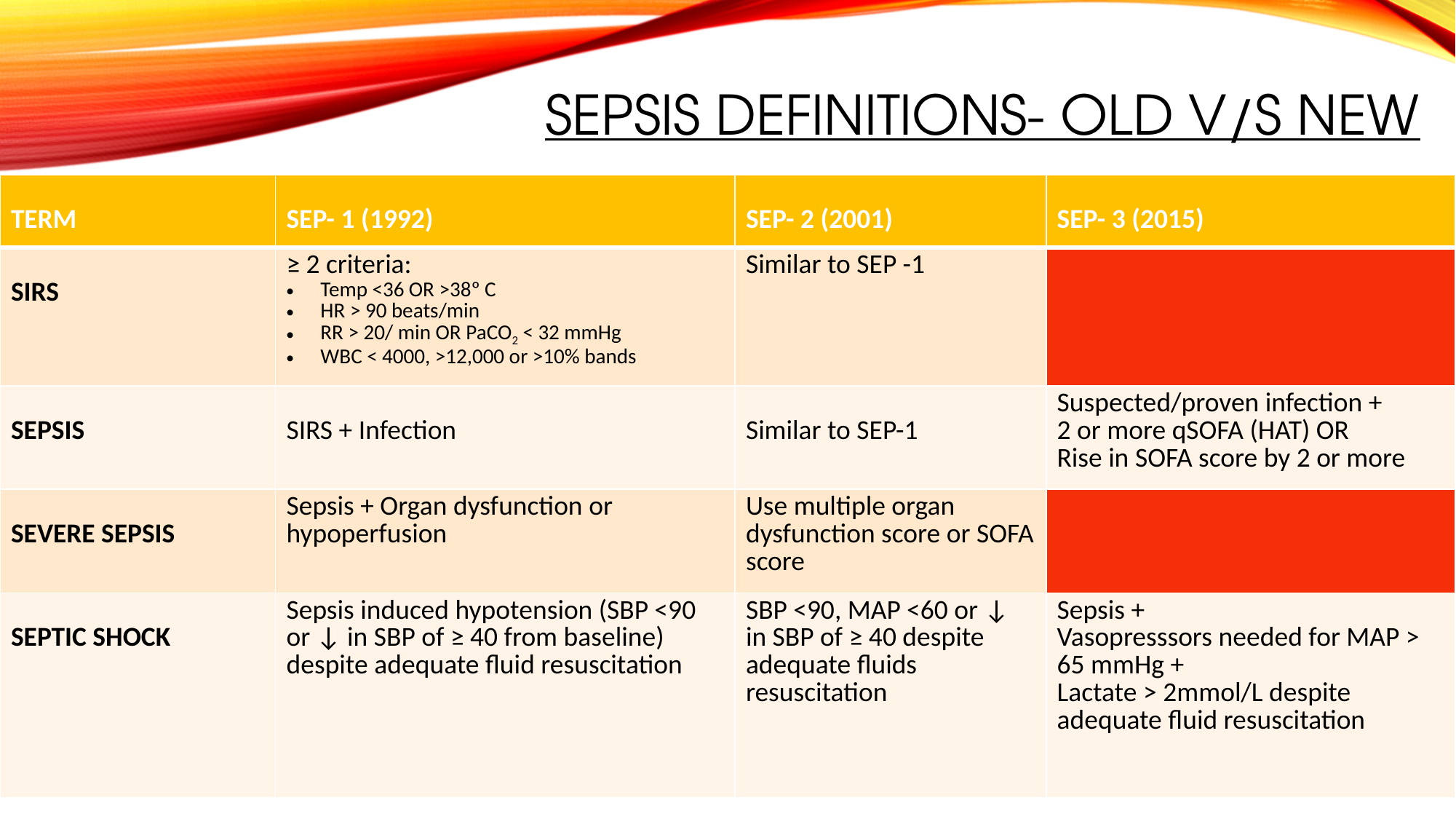

# Sepsis definitions- Old V/S NEW
| TERM | SEP- 1 (1992) | SEP- 2 (2001) | SEP- 3 (2015) |
| --- | --- | --- | --- |
| SIRS | ≥ 2 criteria: Temp <36 OR >38º C HR > 90 beats/min RR > 20/ min OR PaCO2 < 32 mmHg WBC < 4000, >12,000 or >10% bands | Similar to SEP -1 |  |
| SEPSIS | SIRS + Infection | Similar to SEP-1 | Suspected/proven infection + 2 or more qSOFA (HAT) OR Rise in SOFA score by 2 or more |
| SEVERE SEPSIS | Sepsis + Organ dysfunction or hypoperfusion | Use multiple organ dysfunction score or SOFA score |  |
| SEPTIC SHOCK | Sepsis induced hypotension (SBP <90 or ↓ in SBP of ≥ 40 from baseline) despite adequate fluid resuscitation | SBP <90, MAP <60 or ↓ in SBP of ≥ 40 despite adequate fluids resuscitation | Sepsis + Vasopresssors needed for MAP > 65 mmHg + Lactate > 2mmol/L despite adequate fluid resuscitation |